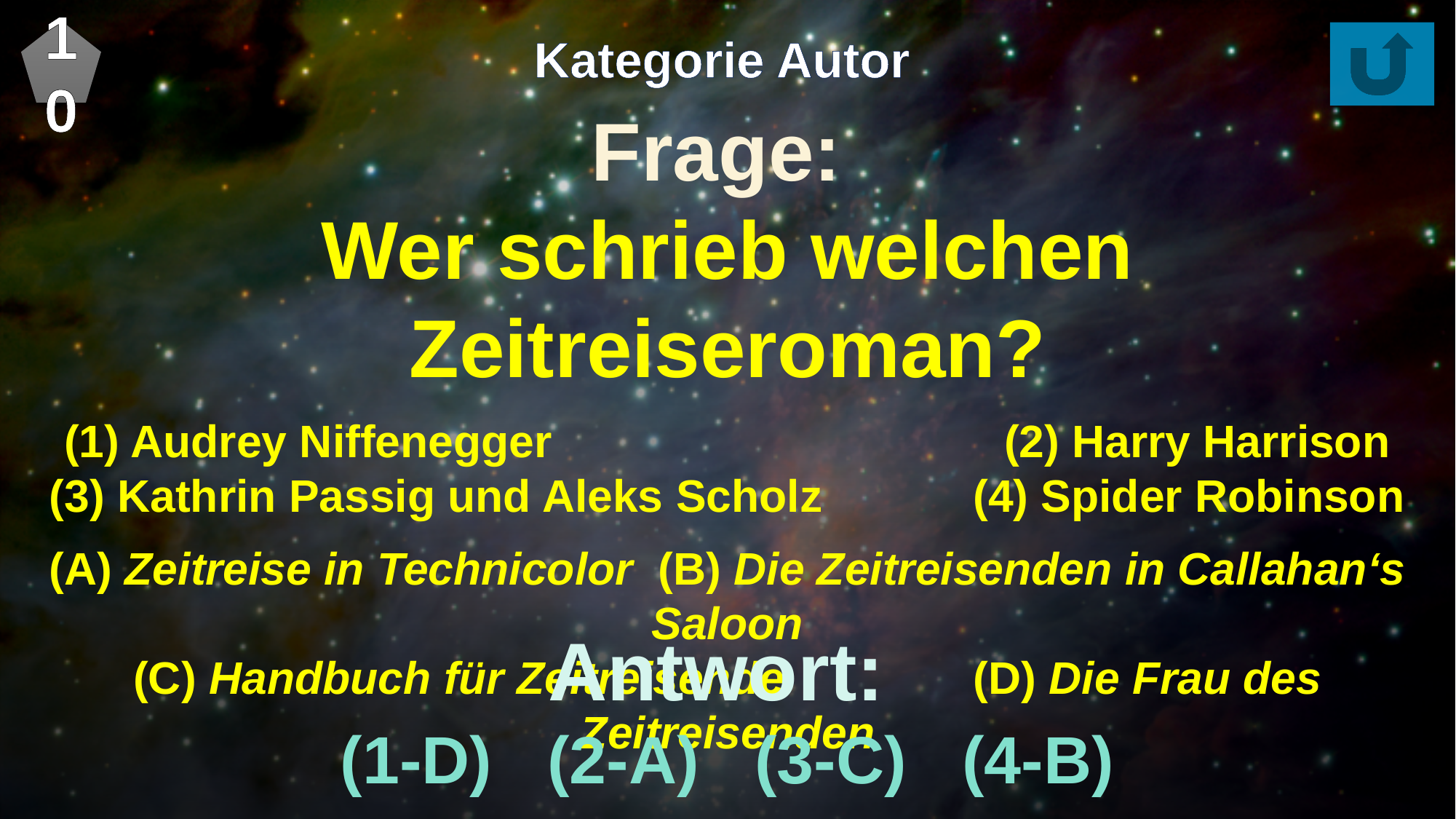

10
Kategorie Autor

Frage:
Wer schrieb welchen Zeitreiseroman?
(1) Audrey Niffenegger                                    (2) Harry Harrison
(3) Kathrin Passig und Aleks Scholz            (4) Spider Robinson
(A) Zeitreise in Technicolor  (B) Die Zeitreisenden in Callahan‘s Saloon
(C) Handbuch für Zeitreisende               (D) Die Frau des Zeitreisenden
Antwort:
(1-D)   (2-A)   (3-C)   (4-B)